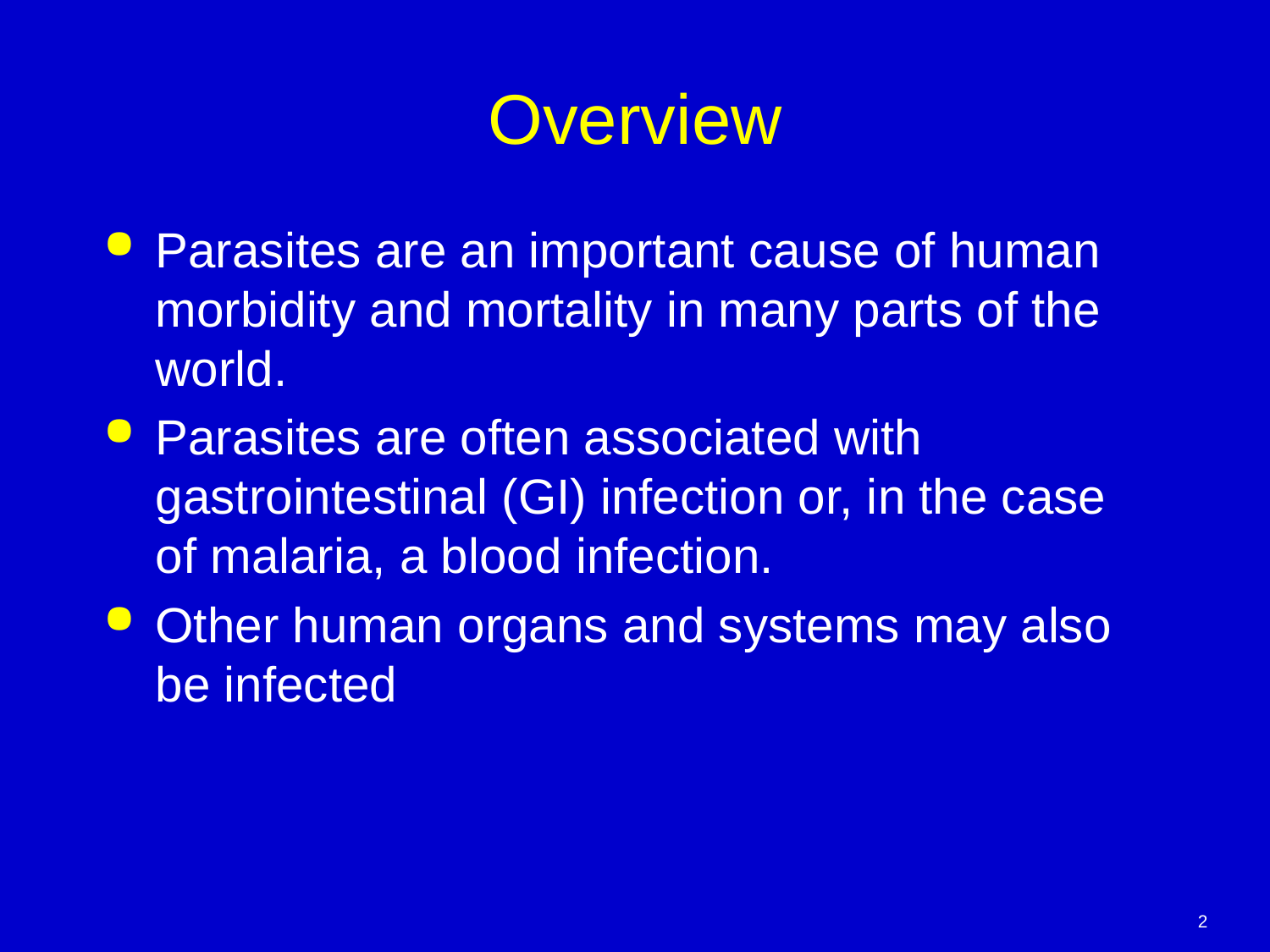

# Overview
Parasites are an important cause of human morbidity and mortality in many parts of the world.
Parasites are often associated with gastrointestinal (GI) infection or, in the case of malaria, a blood infection.
Other human organs and systems may also be infected